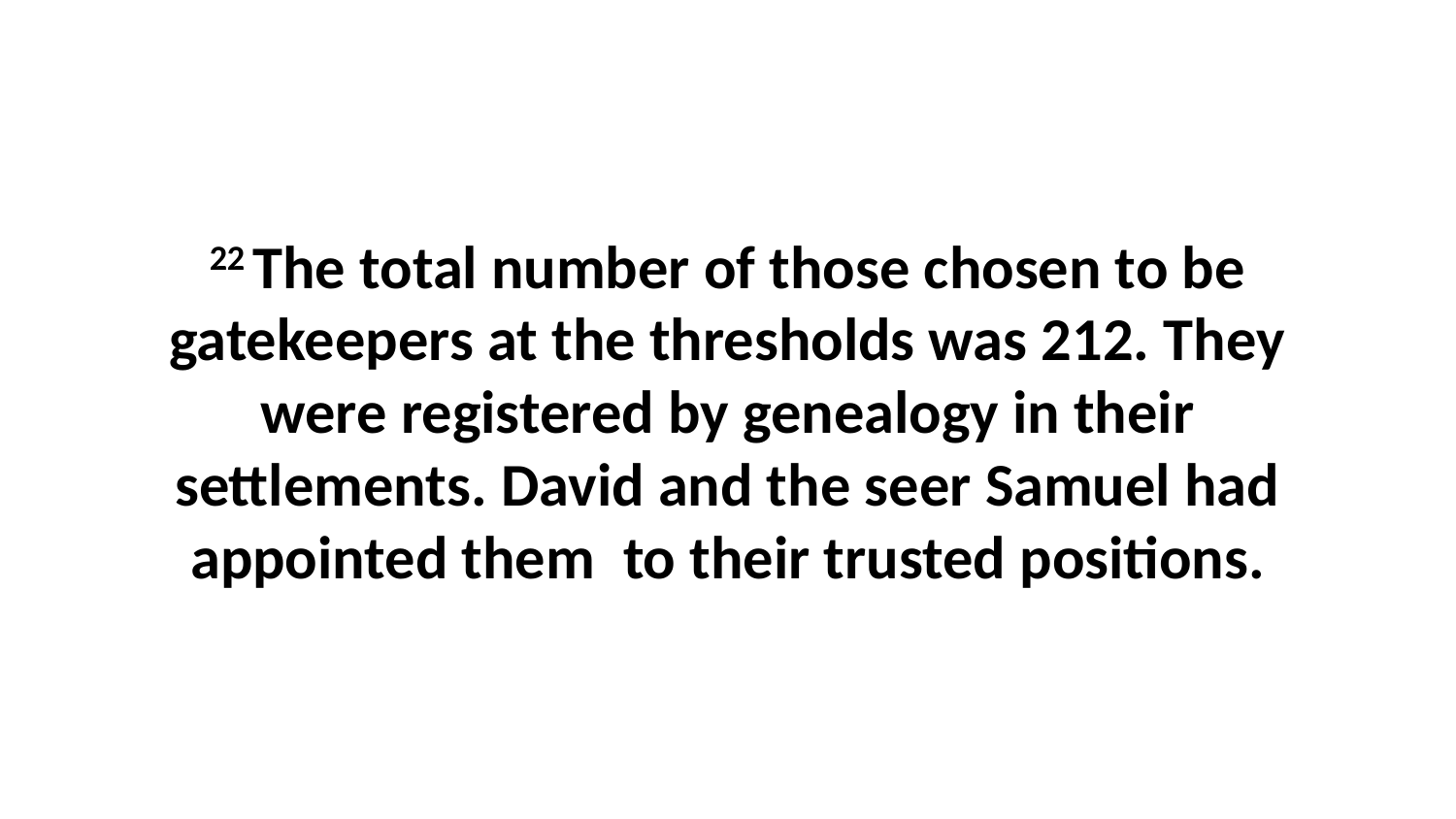

22 The total number of those chosen to be gatekeepers at the thresholds was 212. They were registered by genealogy in their settlements. David and the seer Samuel had appointed them  to their trusted positions.